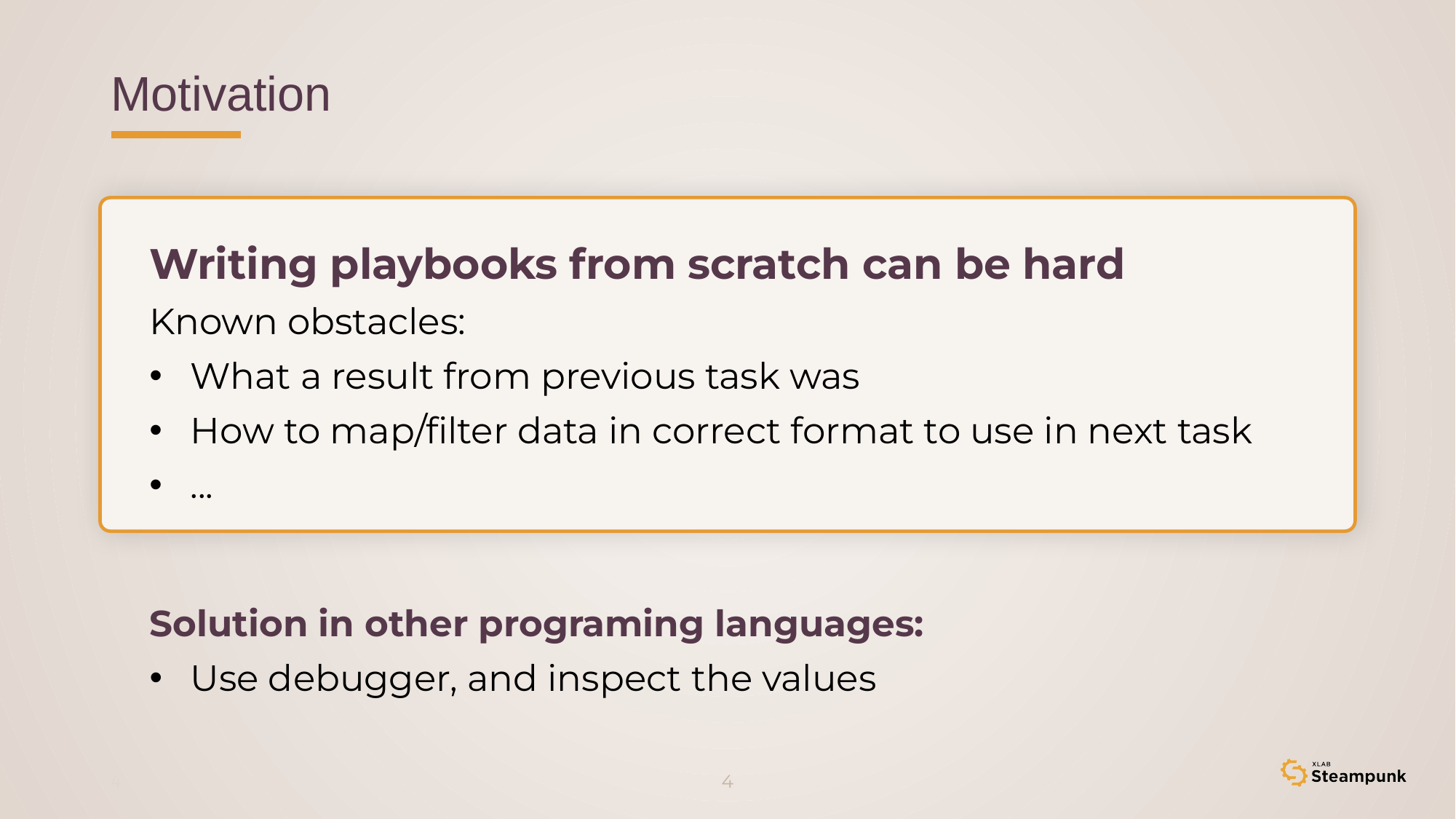

# Motivation

Writing playbooks from scratch can be hard
Known obstacles:
What a result from previous task was
How to map/filter data in correct format to use in next task
...
Solution in other programing languages:
Use debugger, and inspect the values

4